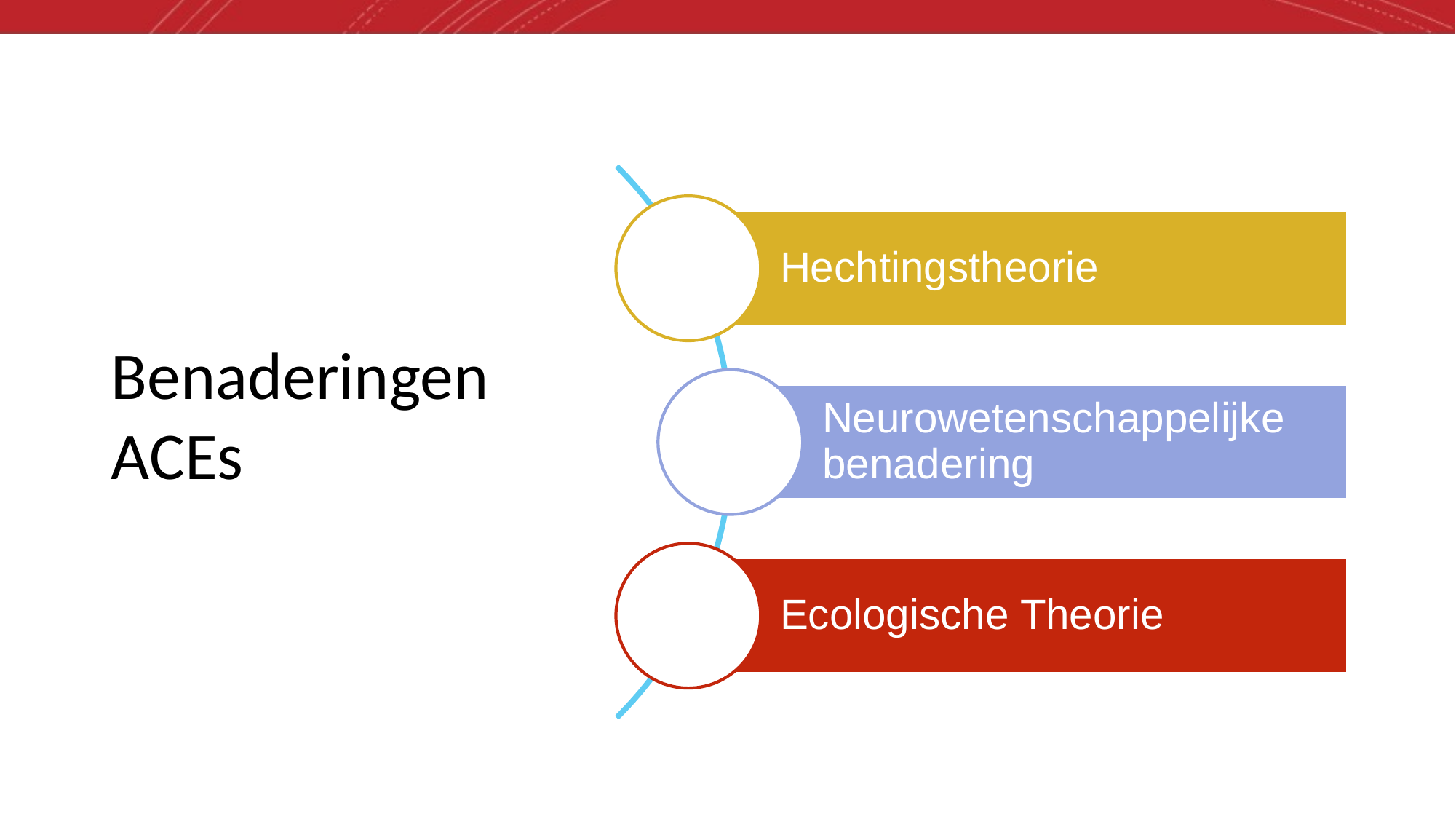

Hechtingstheorie

Neurowetenschappelijke benadering

Ecologische Theorie

# Benaderingen ACEs